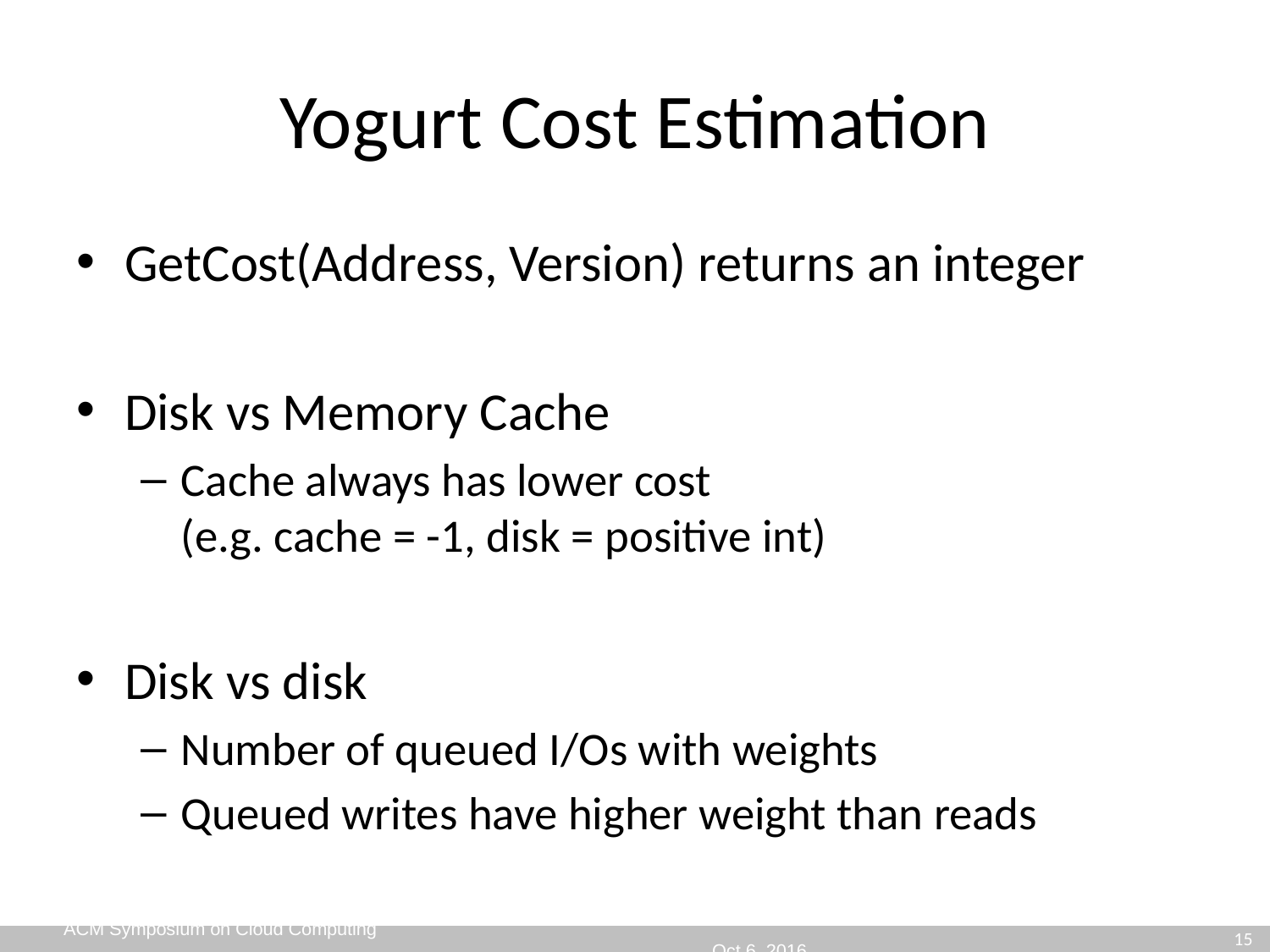

# Yogurt Cost Estimation
GetCost(Address, Version) returns an integer

Disk vs Memory Cache
Cache always has lower cost
(e.g. cache = -1, disk = positive int)

Disk vs disk
Number of queued I/Os with weights
Queued writes have higher weight than reads

15